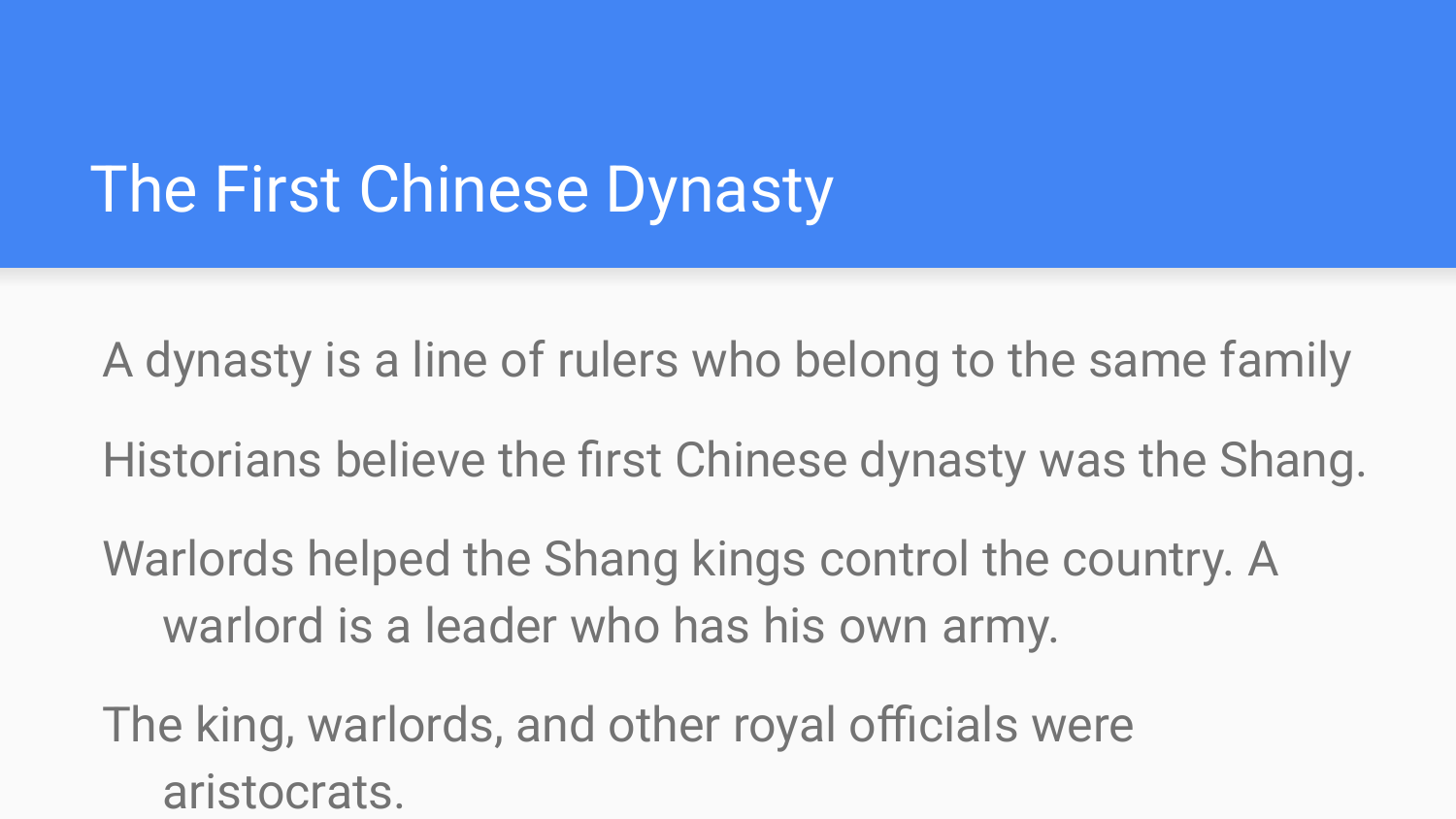

# The First Chinese Dynasty
A dynasty is a line of rulers who belong to the same family
Historians believe the first Chinese dynasty was the Shang.
Warlords helped the Shang kings control the country. A warlord is a leader who has his own army.
The king, warlords, and other royal officials were aristocrats.